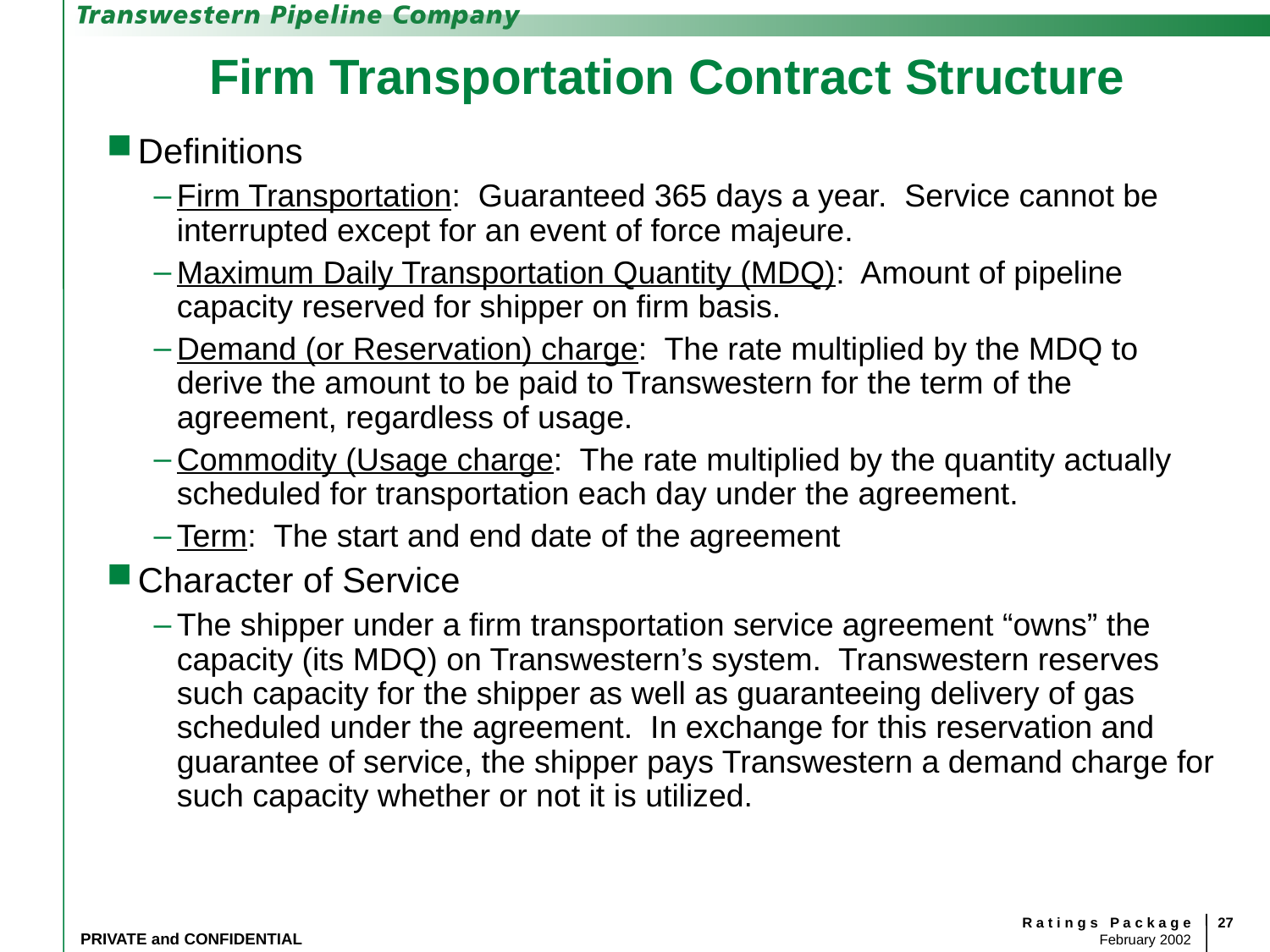

# Firm Transportation Contract Structure
Definitions
Firm Transportation:  Guaranteed 365 days a year.  Service cannot be interrupted except for an event of force majeure.
Maximum Daily Transportation Quantity (MDQ):  Amount of pipeline capacity reserved for shipper on firm basis.
Demand (or Reservation) charge:  The rate multiplied by the MDQ to derive the amount to be paid to Transwestern for the term of the agreement, regardless of usage.
Commodity (Usage charge:  The rate multiplied by the quantity actually scheduled for transportation each day under the agreement.
Term:  The start and end date of the agreement
Character of Service
The shipper under a firm transportation service agreement “owns” the capacity (its MDQ) on Transwestern’s system.  Transwestern reserves such capacity for the shipper as well as guaranteeing delivery of gas scheduled under the agreement.  In exchange for this reservation and guarantee of service, the shipper pays Transwestern a demand charge for such capacity whether or not it is utilized.
27